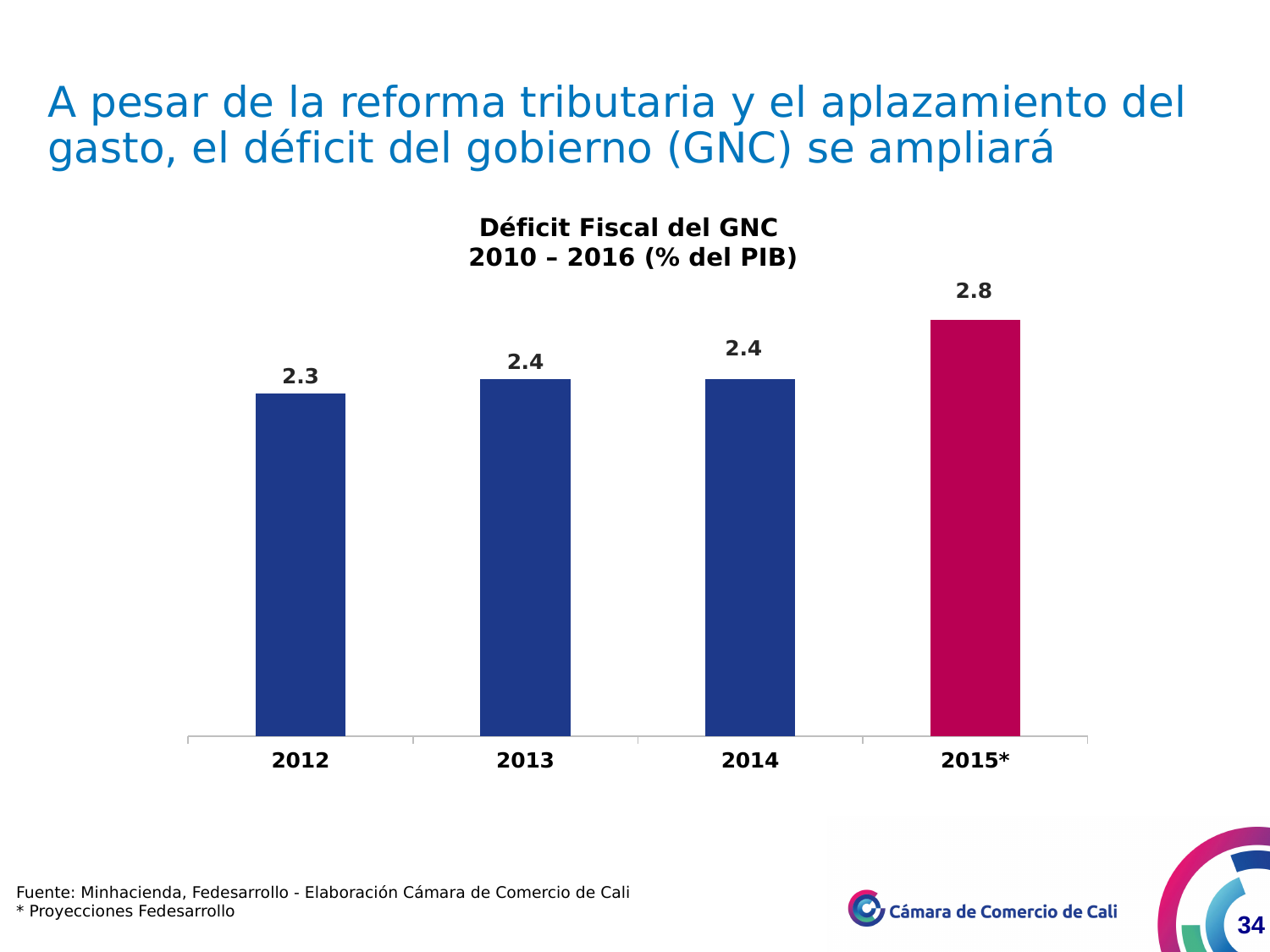

A pesar de la reforma tributaria y el aplazamiento del gasto, el déficit del gobierno (GNC) se ampliará
Déficit Fiscal del GNC
2010 – 2016 (% del PIB)

### Chart

| Category | Total |
|---|---|
| 2012 | 2.3 |
| 2013 | 2.4 |
| 2014 | 2.4 |
| 2015* | 2.8 |
Fuente: Minhacienda, Fedesarrollo - Elaboración Cámara de Comercio de Cali
* Proyecciones Fedesarrollo